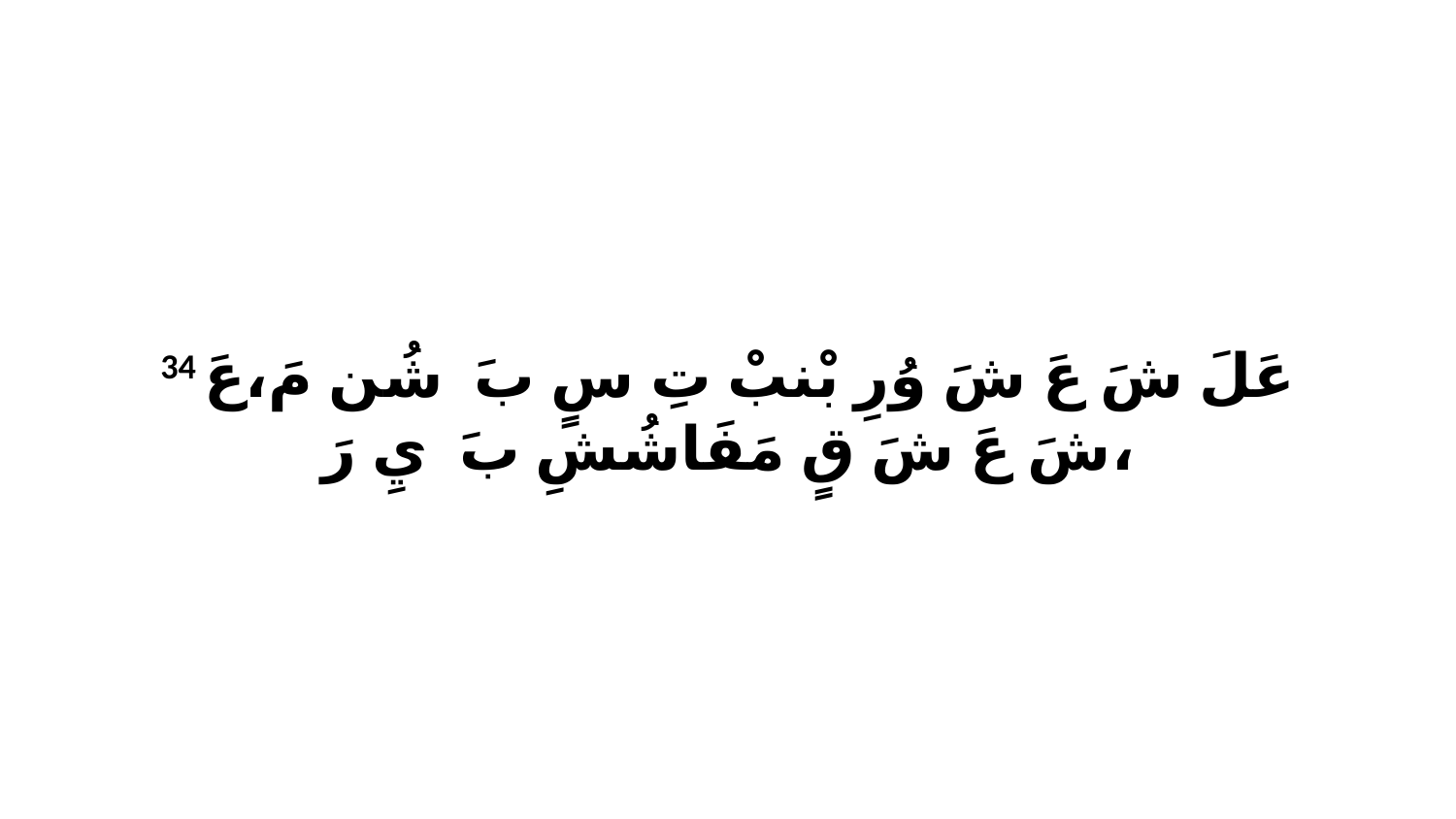

34 عَلَ شَ عَ شَ وُرِ بْنبْ تِ سٍ بَ ﭑ شُن مَ،عَ شَ عَ شَ قٍ مَفَاشُشِ بَ ﭑ يِ رَ،